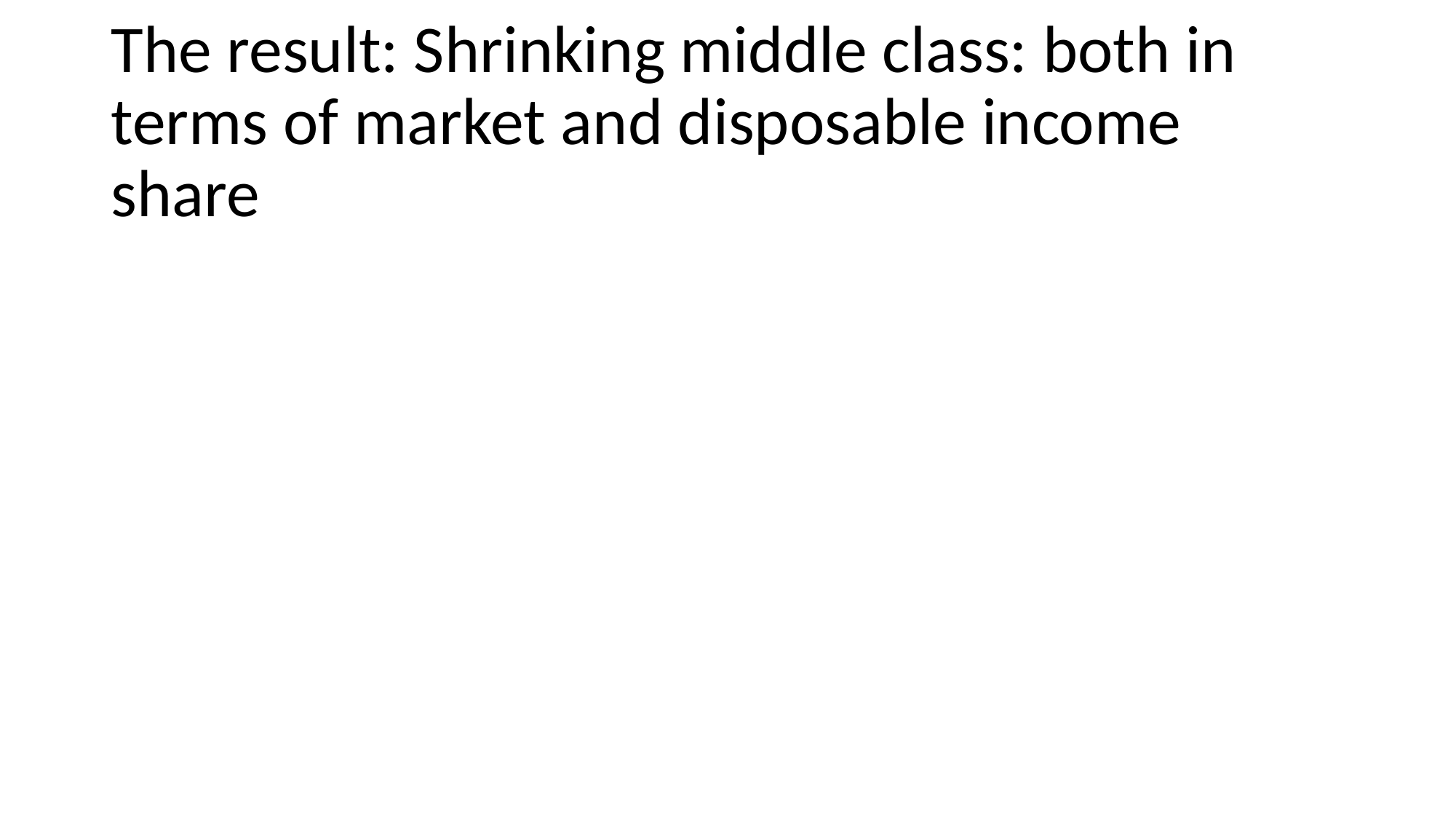

# The result: Shrinking middle class: both in terms of market and disposable income share